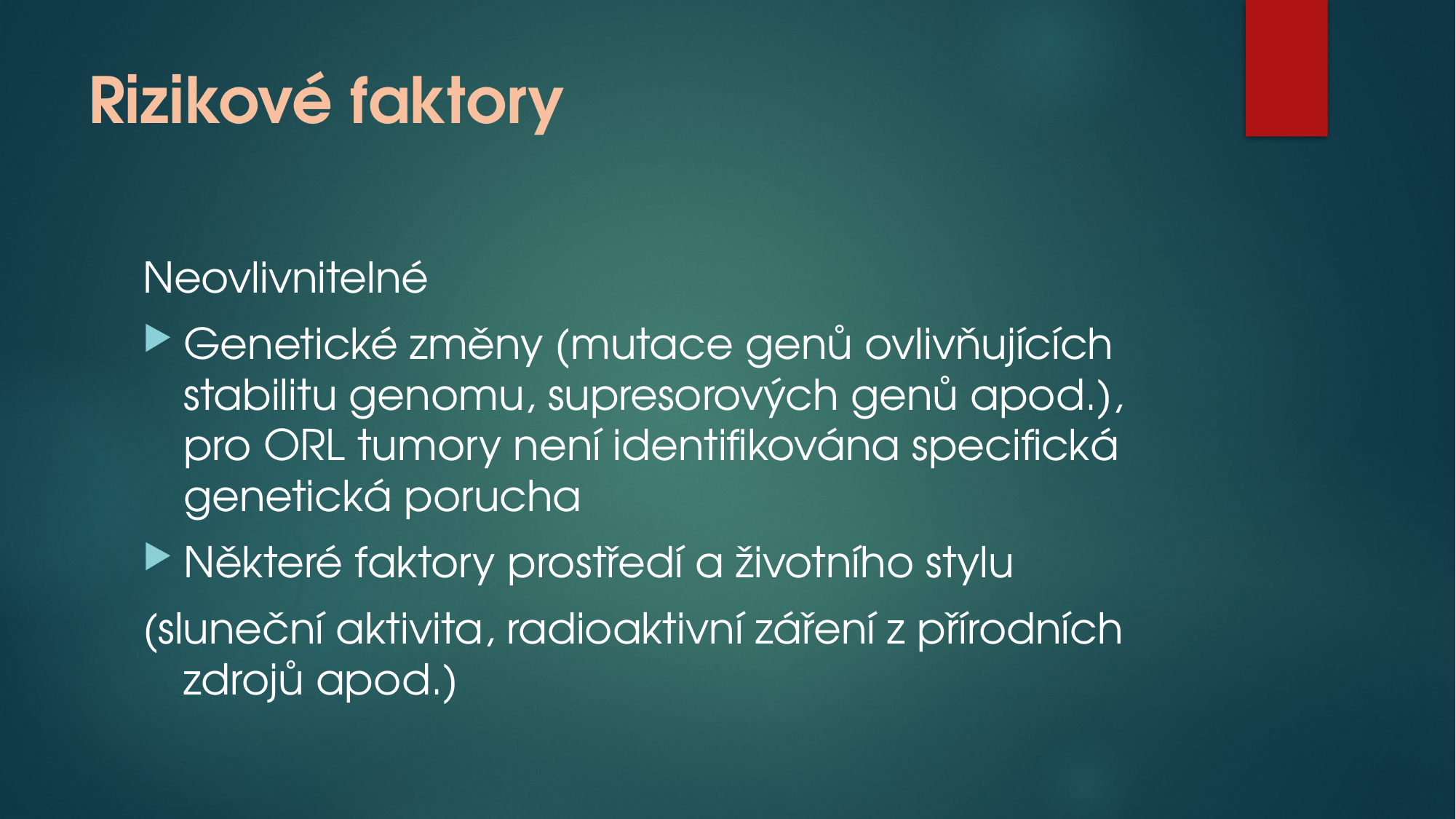

# Rizikové faktory
Neovlivnitelné
Genetické změny (mutace genů ovlivňujících stabilitu genomu, supresorových genů apod.), pro ORL tumory není identifikována specifická genetická porucha
Některé faktory prostředí a životního stylu
(sluneční aktivita, radioaktivní záření z přírodních zdrojů apod.)